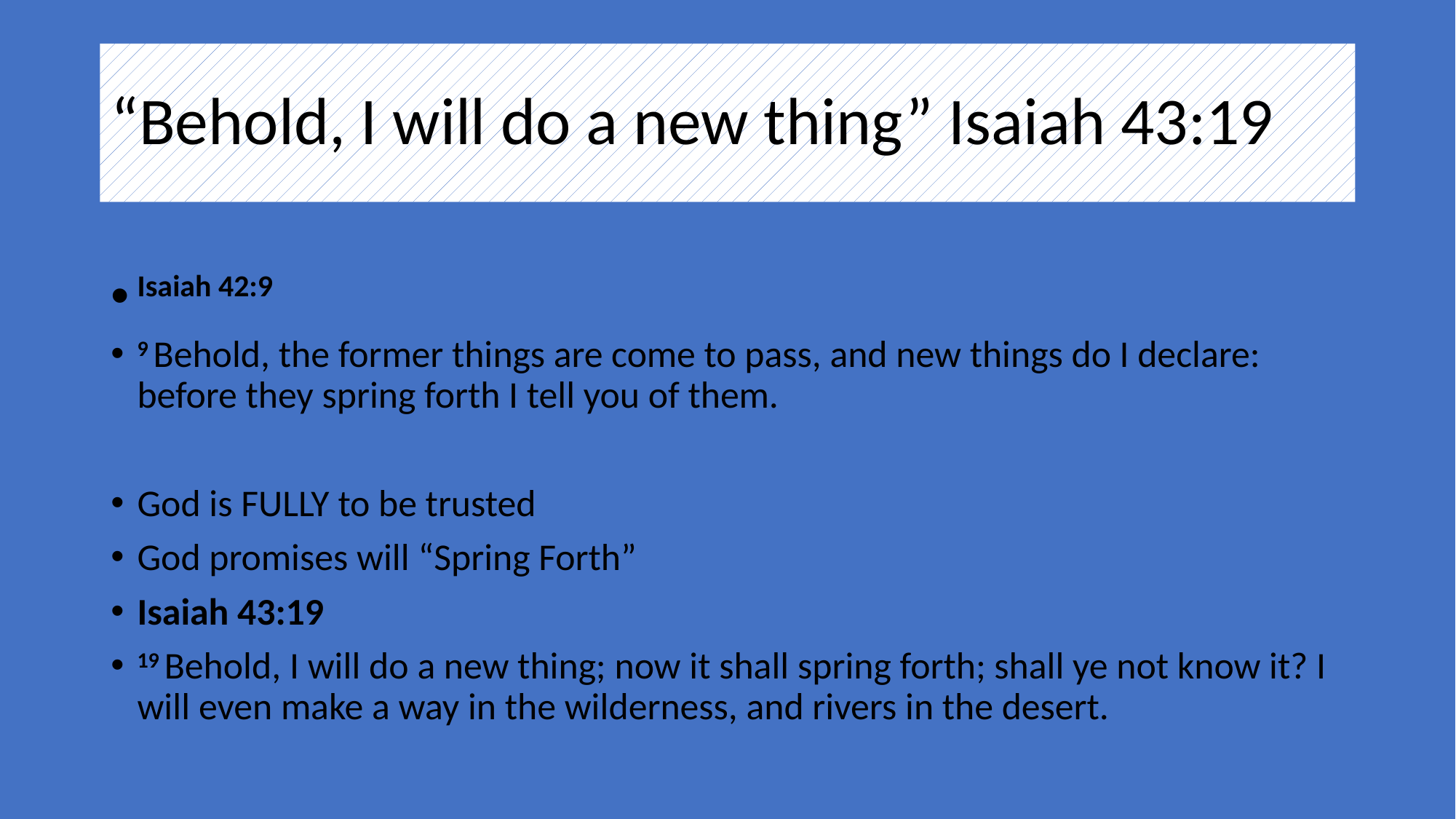

# “Behold, I will do a new thing” Isaiah 43:19

Isaiah 42:9
9 Behold, the former things are come to pass, and new things do I declare: before they spring forth I tell you of them.

God is FULLY to be trusted
God promises will “Spring Forth”
Isaiah 43:19
19 Behold, I will do a new thing; now it shall spring forth; shall ye not know it? I will even make a way in the wilderness, and rivers in the desert.